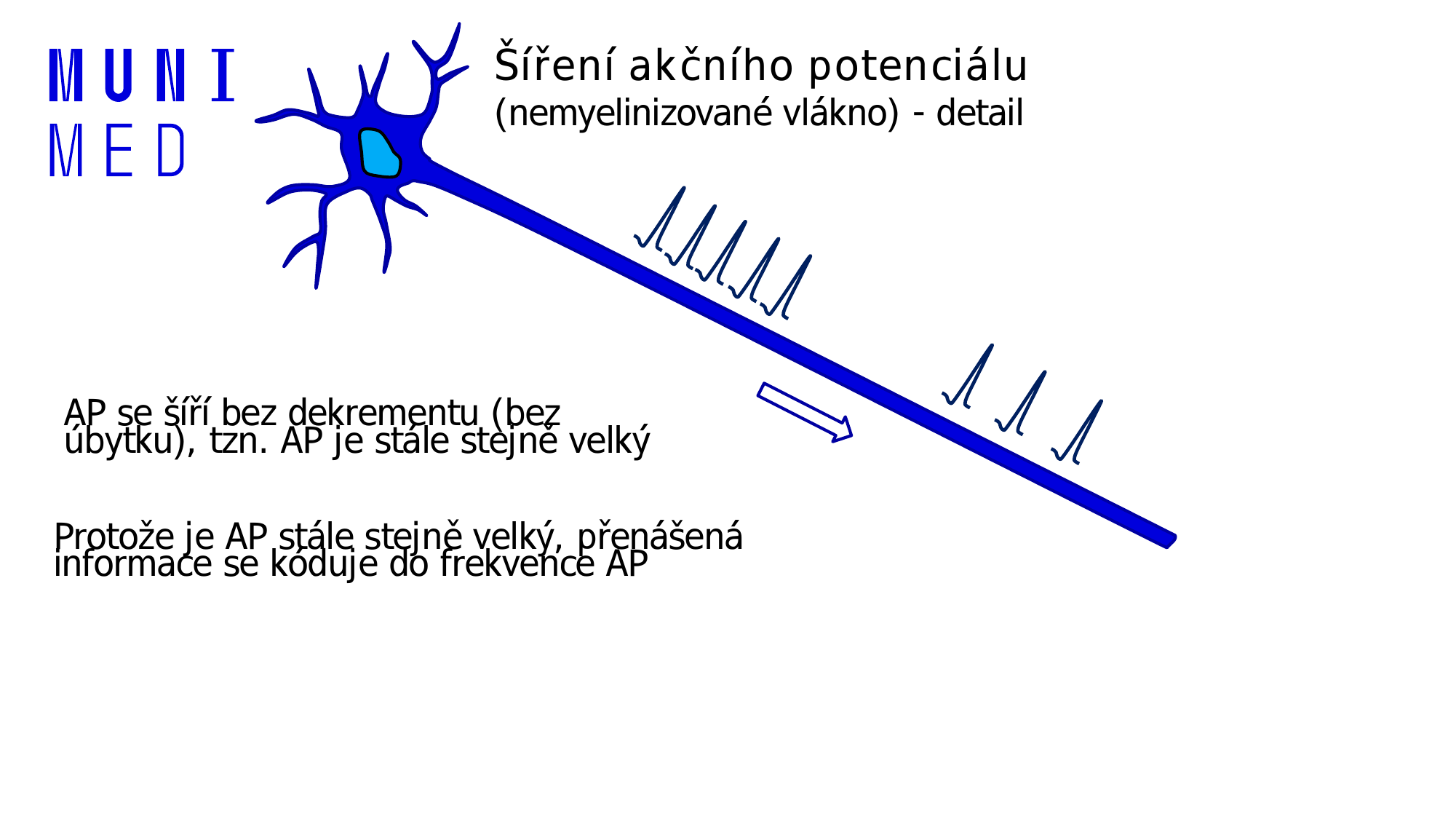

Šíření akčního potenciálu
(nemyelinizované vlákno) - detail

AP se šíří bez dekrementu (bez úbytku), tzn. AP je stále stejně velký
Protože je AP stále stejně velký, přenášená informace se kóduje do frekvence AP